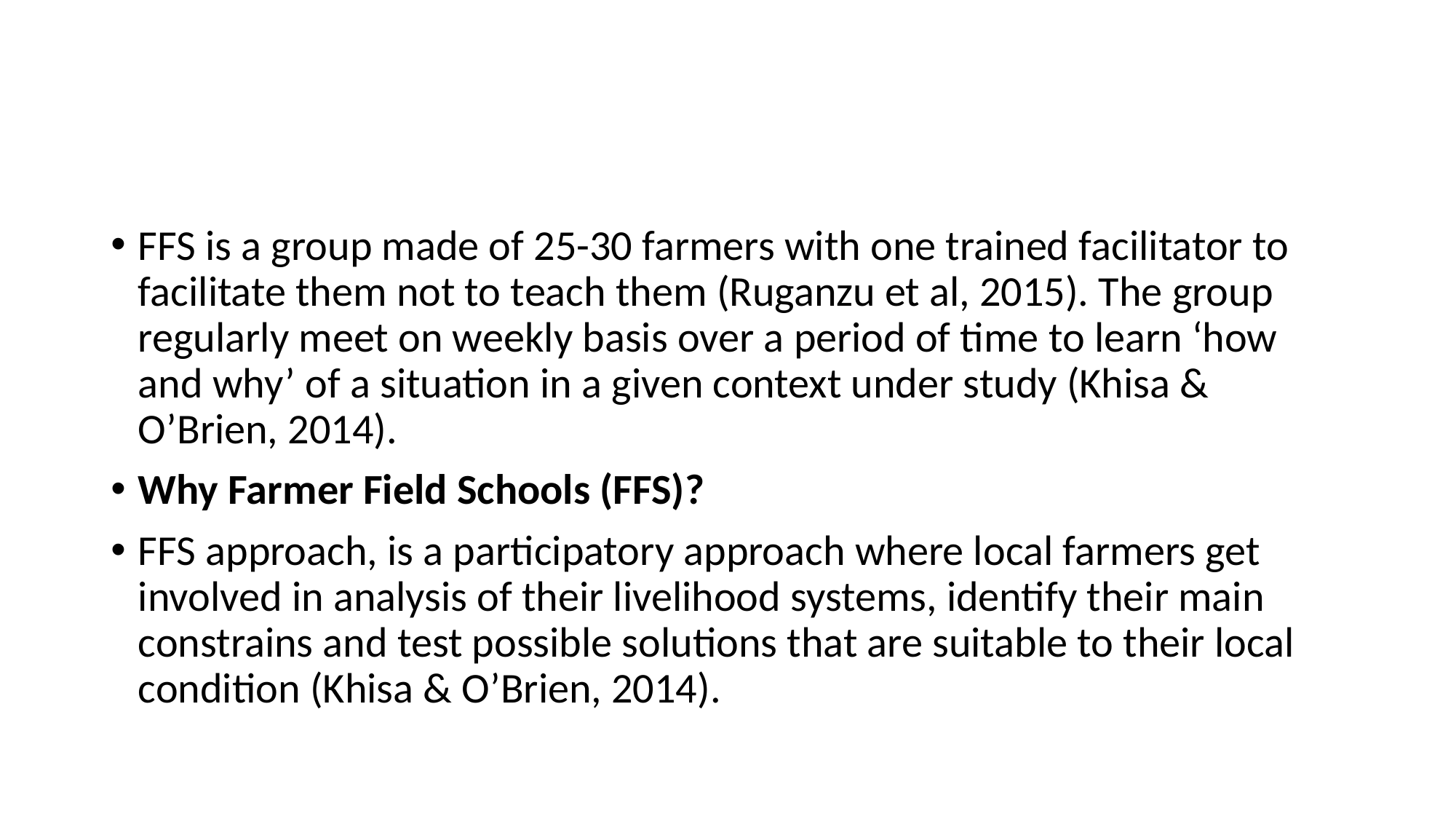

#
FFS is a group made of 25-30 farmers with one trained facilitator to facilitate them not to teach them (Ruganzu et al, 2015). The group regularly meet on weekly basis over a period of time to learn ‘how and why’ of a situation in a given context under study (Khisa & O’Brien, 2014).
Why Farmer Field Schools (FFS)?
FFS approach, is a participatory approach where local farmers get involved in analysis of their livelihood systems, identify their main constrains and test possible solutions that are suitable to their local condition (Khisa & O’Brien, 2014).